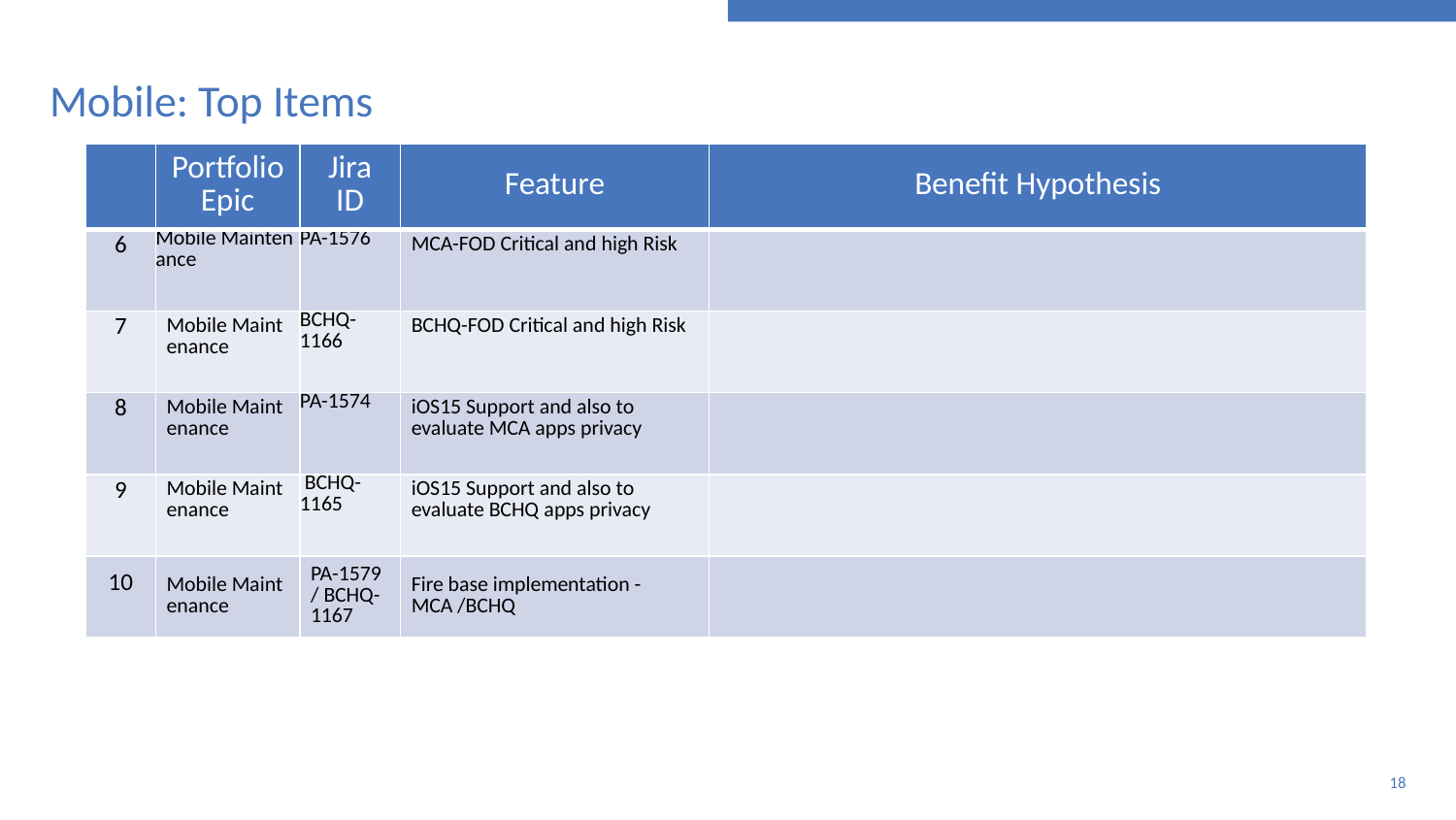

# Mobile: Top Items
|  | Portfolio Epic | Jira ID | Feature | Benefit Hypothesis |
| --- | --- | --- | --- | --- |
| 6 | Mobile Maintenance | PA-1576 | MCA-FOD Critical and high Risk |  |
| 7 | Mobile Maintenance | BCHQ-1166 | BCHQ-FOD Critical and high Risk |  |
| 8 | Mobile Maintenance | PA-1574 | iOS15 Support and also to evaluate MCA apps privacy |  |
| 9 | Mobile Maintenance | BCHQ-1165 | iOS15 Support and also to evaluate BCHQ apps privacy |  |
| 10 | Mobile Maintenance | PA-1579  / BCHQ-1167 | Fire base implementation - MCA /BCHQ |  |